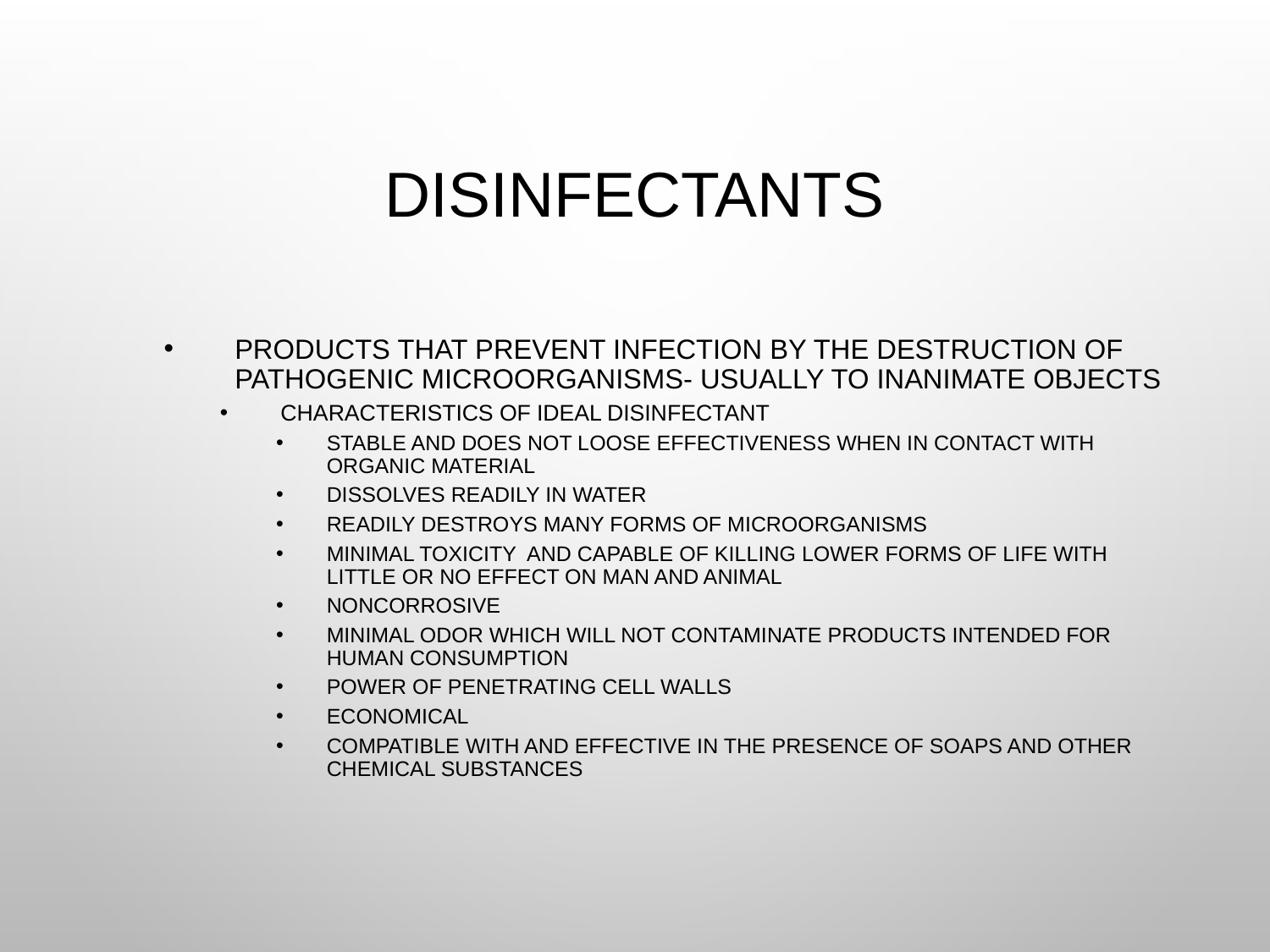

# Disinfectants
Products that prevent infection by the destruction of pathogenic microorganisms- usually to inanimate objects
Characteristics of ideal disinfectant
stable and does not loose effectiveness when in contact with organic material
dissolves readily in water
readily destroys many forms of microorganisms
minimal toxicity  and capable of killing lower forms of life with little or no effect on man and animal
noncorrosive
minimal odor which will not contaminate products intended for human consumption
power of penetrating cell walls
economical
compatible with and effective in the presence of soaps and other chemical substances